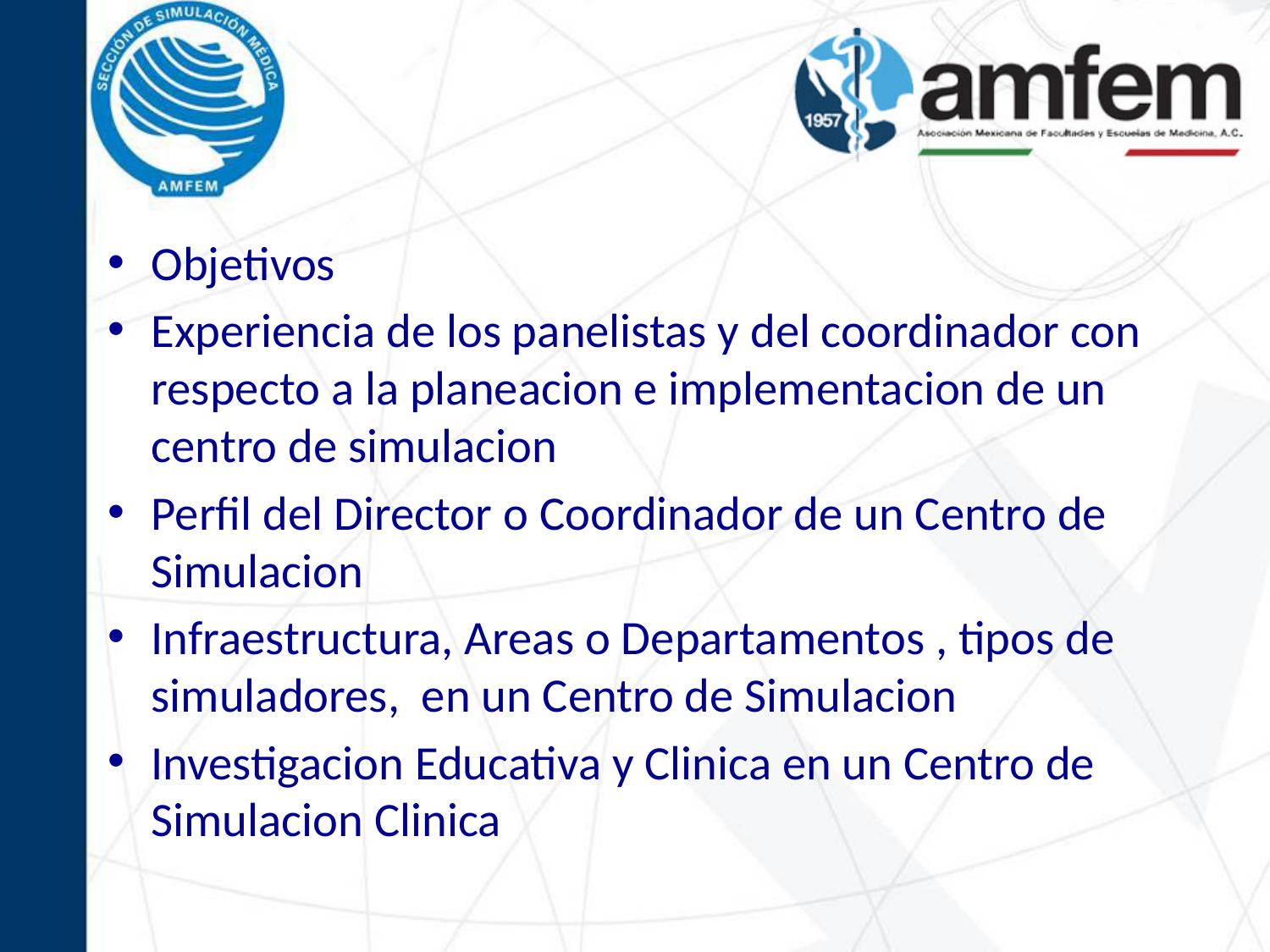

Objetivos
Experiencia de los panelistas y del coordinador con respecto a la planeacion e implementacion de un centro de simulacion
Perfil del Director o Coordinador de un Centro de Simulacion
Infraestructura, Areas o Departamentos , tipos de simuladores,  en un Centro de Simulacion
Investigacion Educativa y Clinica en un Centro de Simulacion Clinica